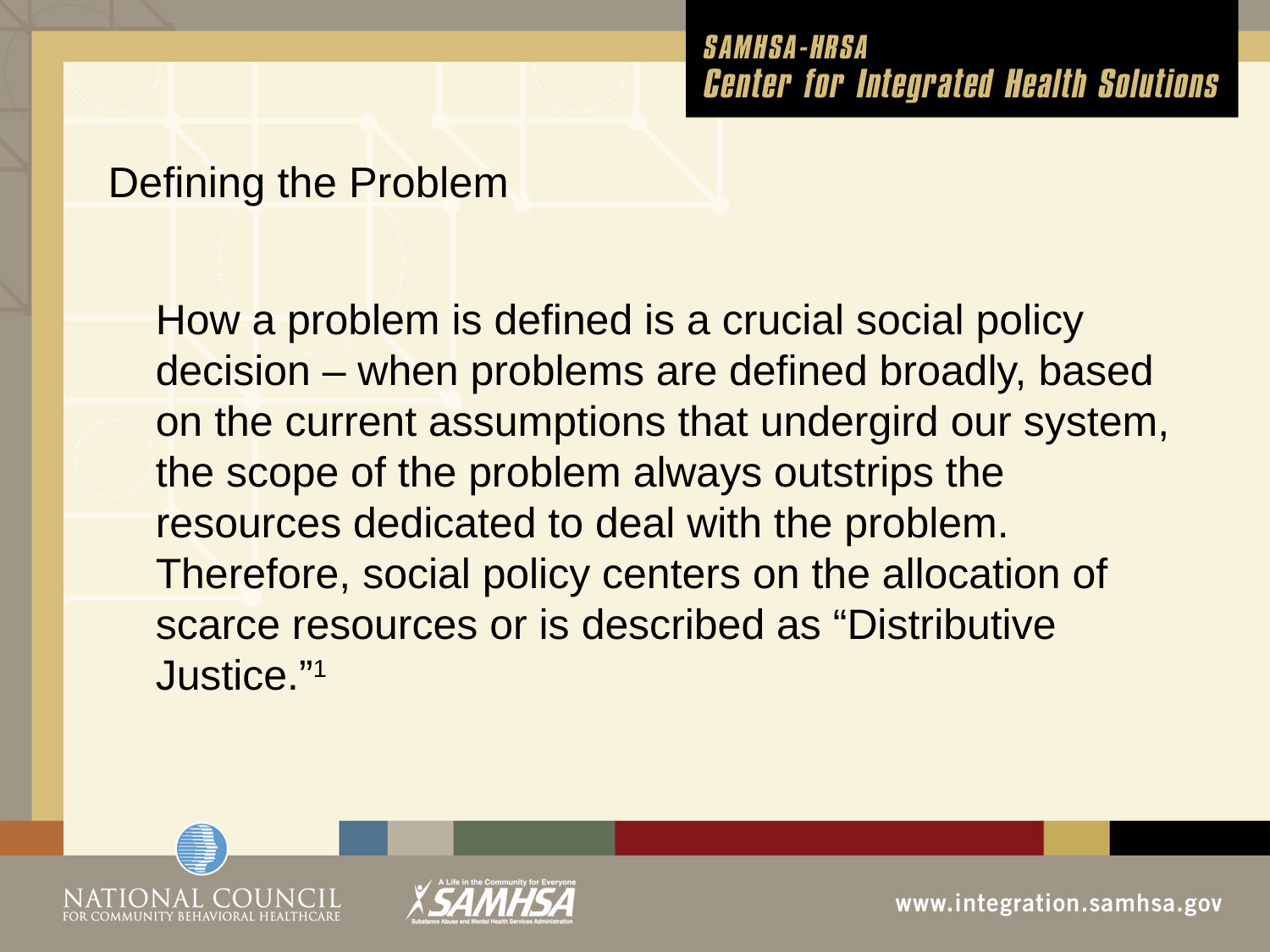

# Defining the Problem
	How a problem is defined is a crucial social policy decision – when problems are defined broadly, based on the current assumptions that undergird our system, the scope of the problem always outstrips the resources dedicated to deal with the problem. Therefore, social policy centers on the allocation of scarce resources or is described as “Distributive Justice.”1